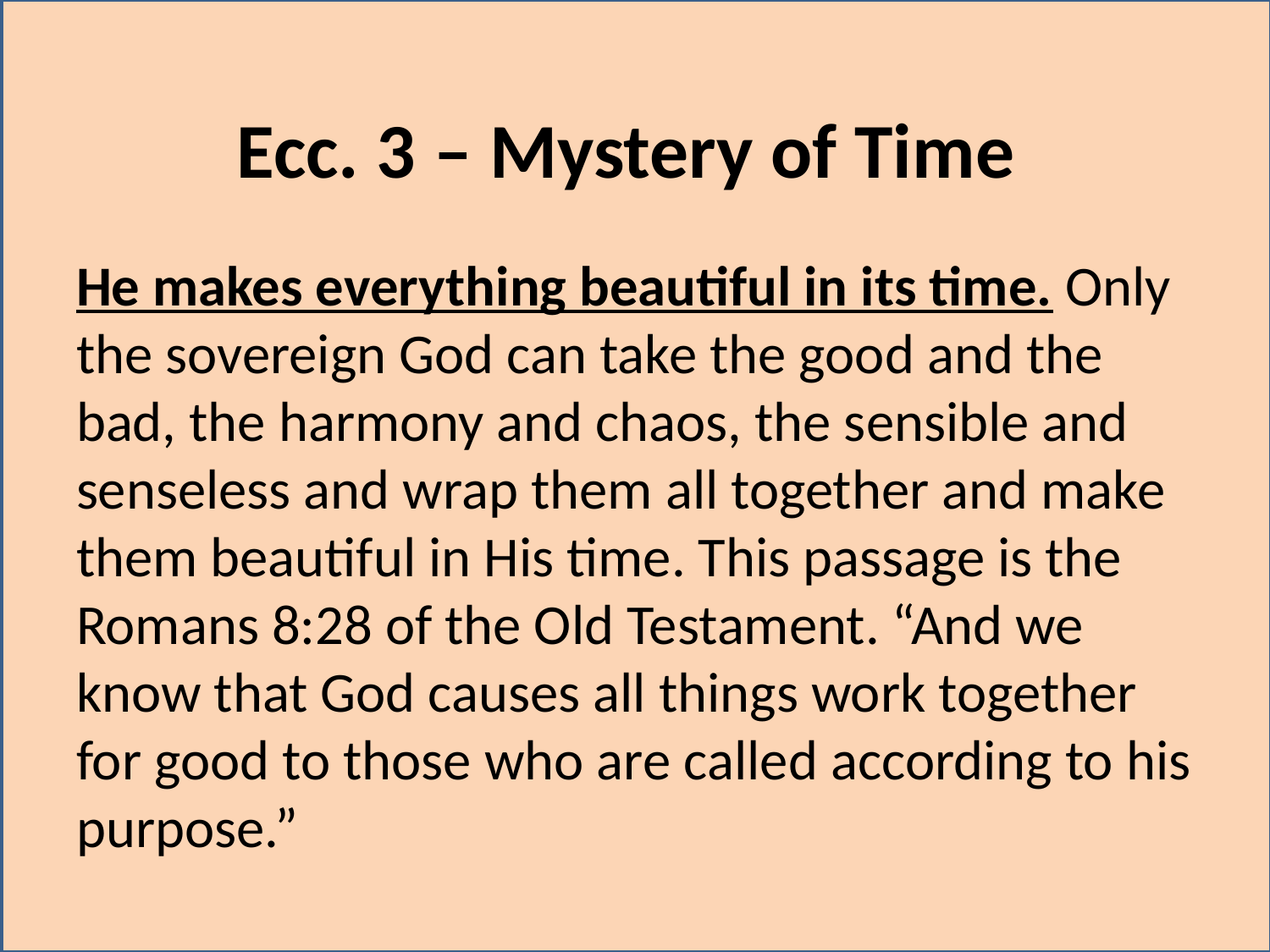

# Ecc. 3 – Mystery of Time
He makes everything beautiful in its time. Only the sovereign God can take the good and the bad, the harmony and chaos, the sensible and senseless and wrap them all together and make them beautiful in His time. This passage is the Romans 8:28 of the Old Testament. “And we know that God causes all things work together for good to those who are called according to his purpose.”